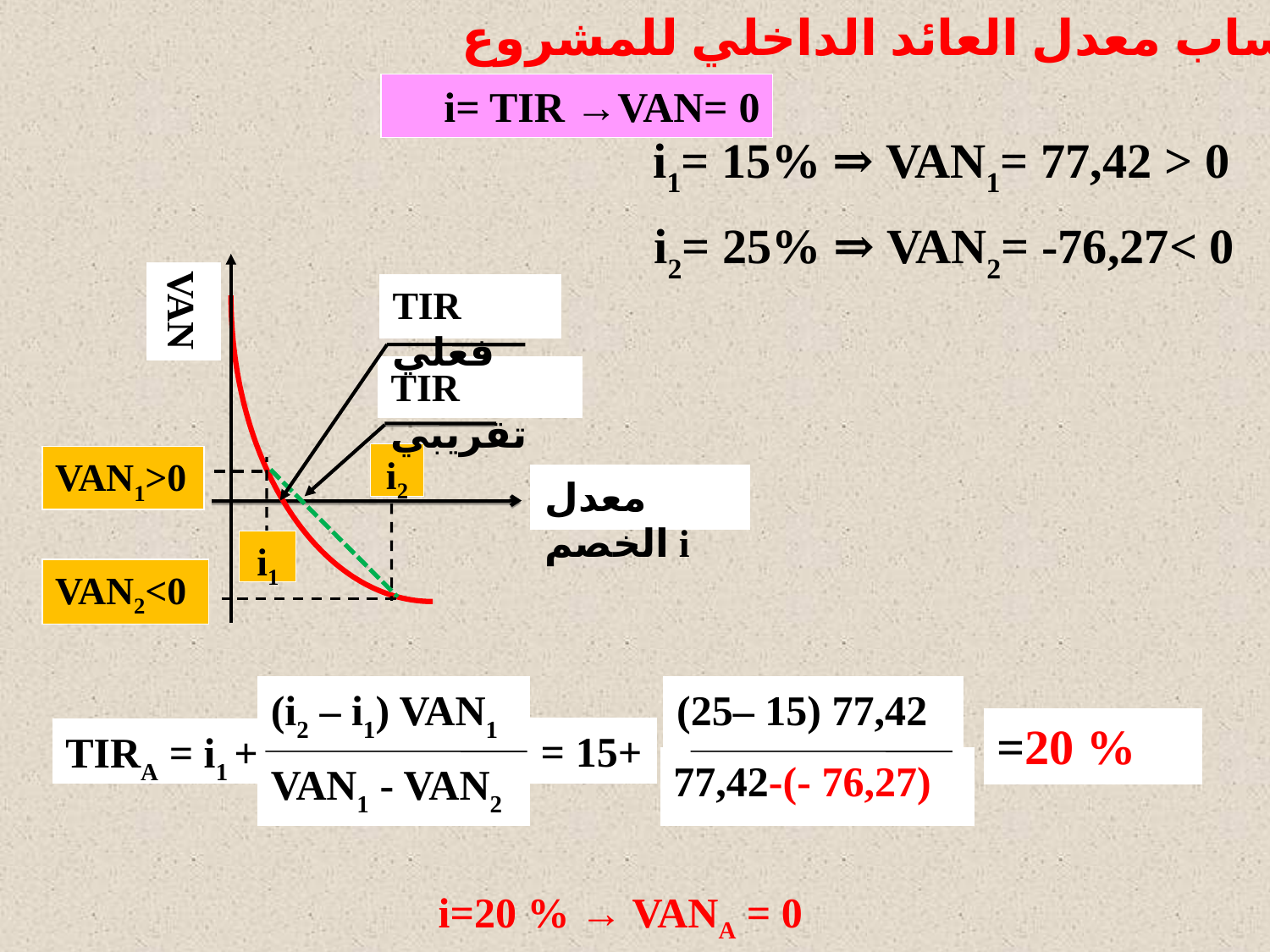

حساب معدل العائد الداخلي للمشروع :

TIR فعلي

TIR تقريبي

i2
VAN1>0

معدل الخصم i

i1
VAN2<0
VAN
i= TIR →VAN= 0
i1= 15% ⇒ VAN1= 77,42 > 0
i2= 25% ⇒ VAN2= -76,27< 0
(25– 15) 77,42
(i2 – i1) VAN1
=20 %
= 15+
TIRA = i1 +
77,42-(- 76,27)

VAN1 - VAN2
i=20 % → VANA = 0